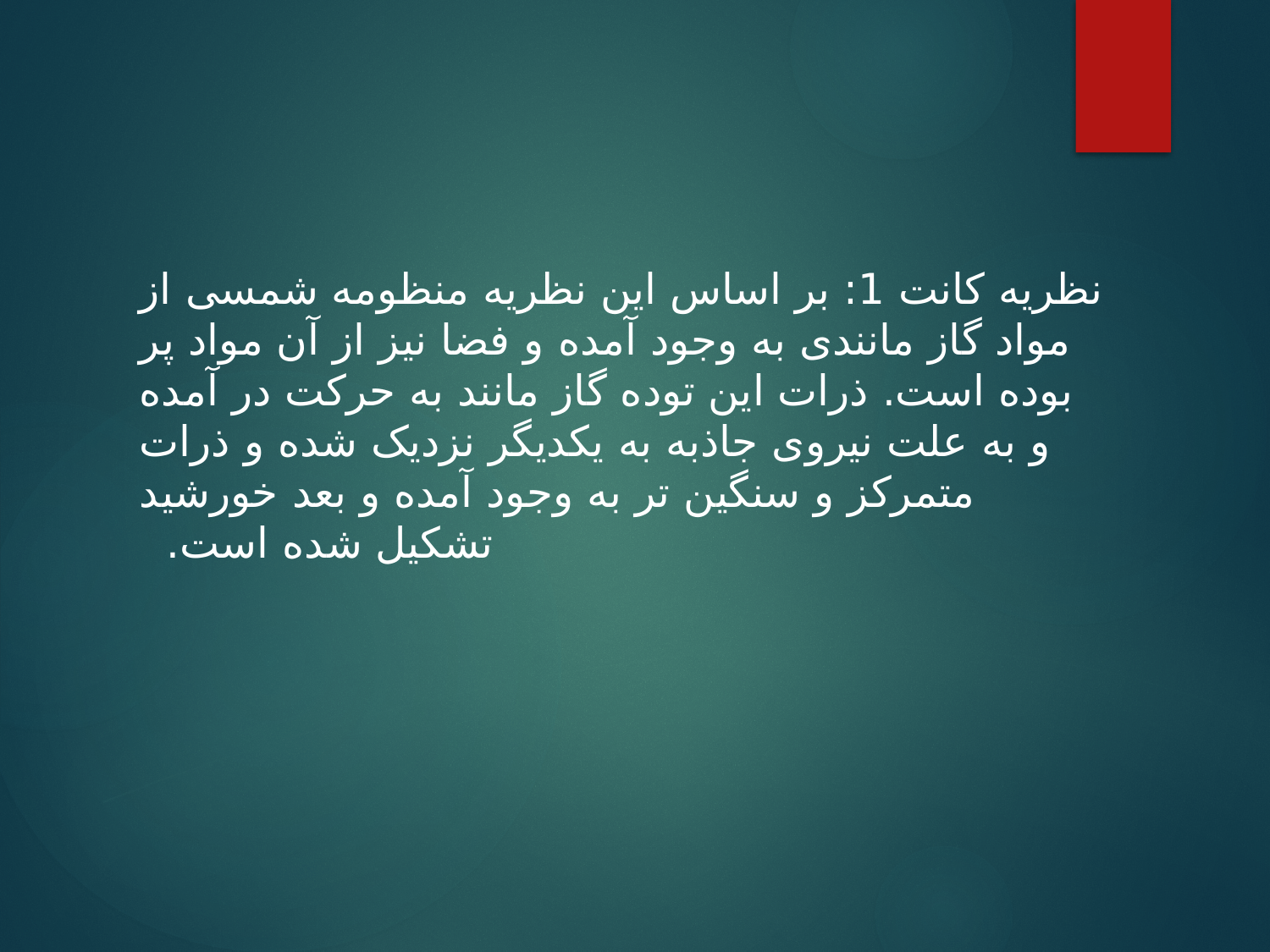

نظریه کانت 1: بر اساس این نظریه منظومه شمسی از مواد گاز مانندی به وجود آمده و فضا نیز از آن مواد پر بوده است. ذرات این توده گاز مانند به حرکت در آمده و به علت نیروی جاذبه به یکدیگر نزدیک شده و ذرات متمرکز و سنگین تر به وجود آمده و بعد خورشید تشکیل شده است.